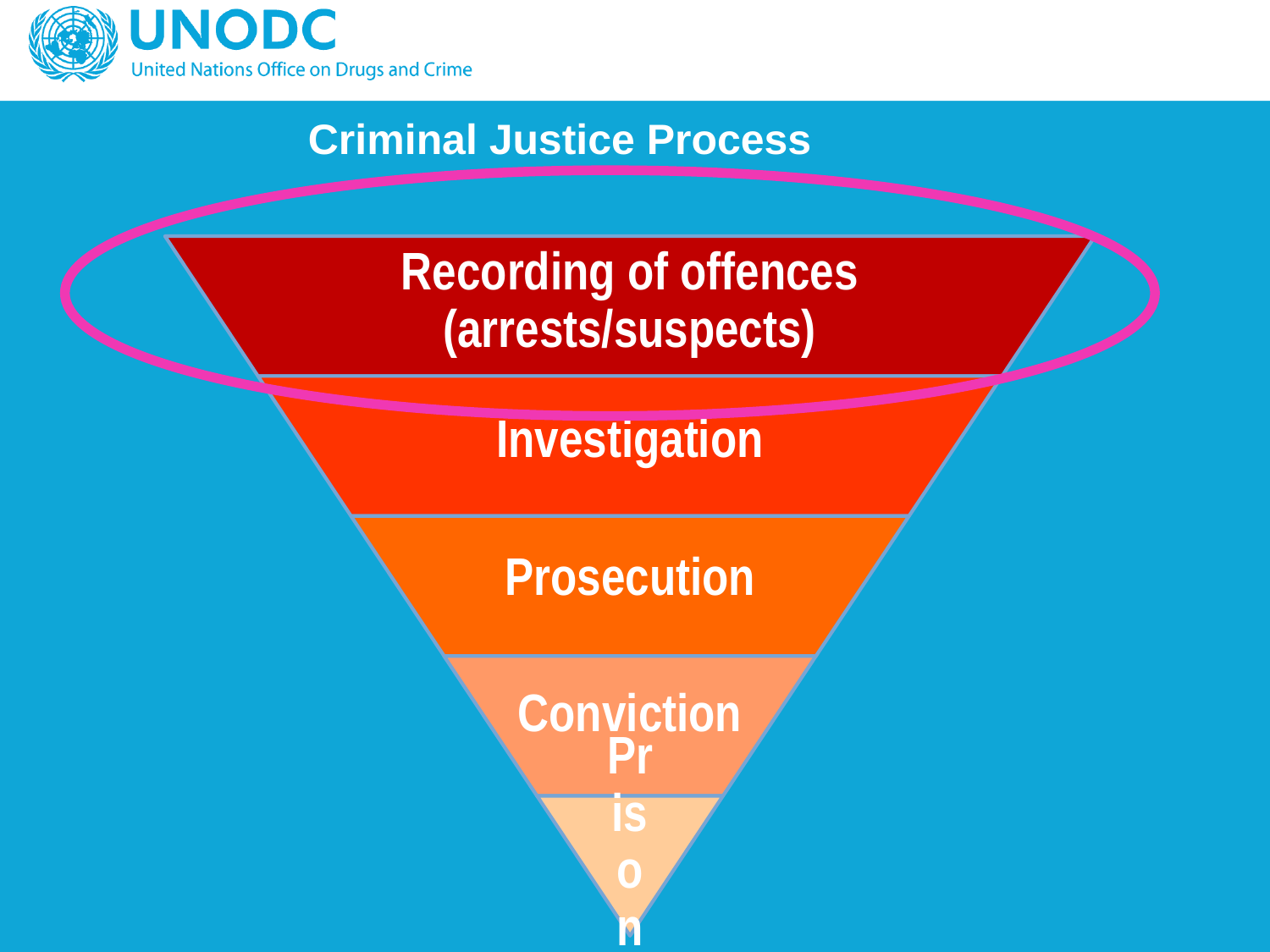

Criminal Justice Process

Recording of offences (arrests/suspects)
Investigation
Prosecution
Conviction
Prison